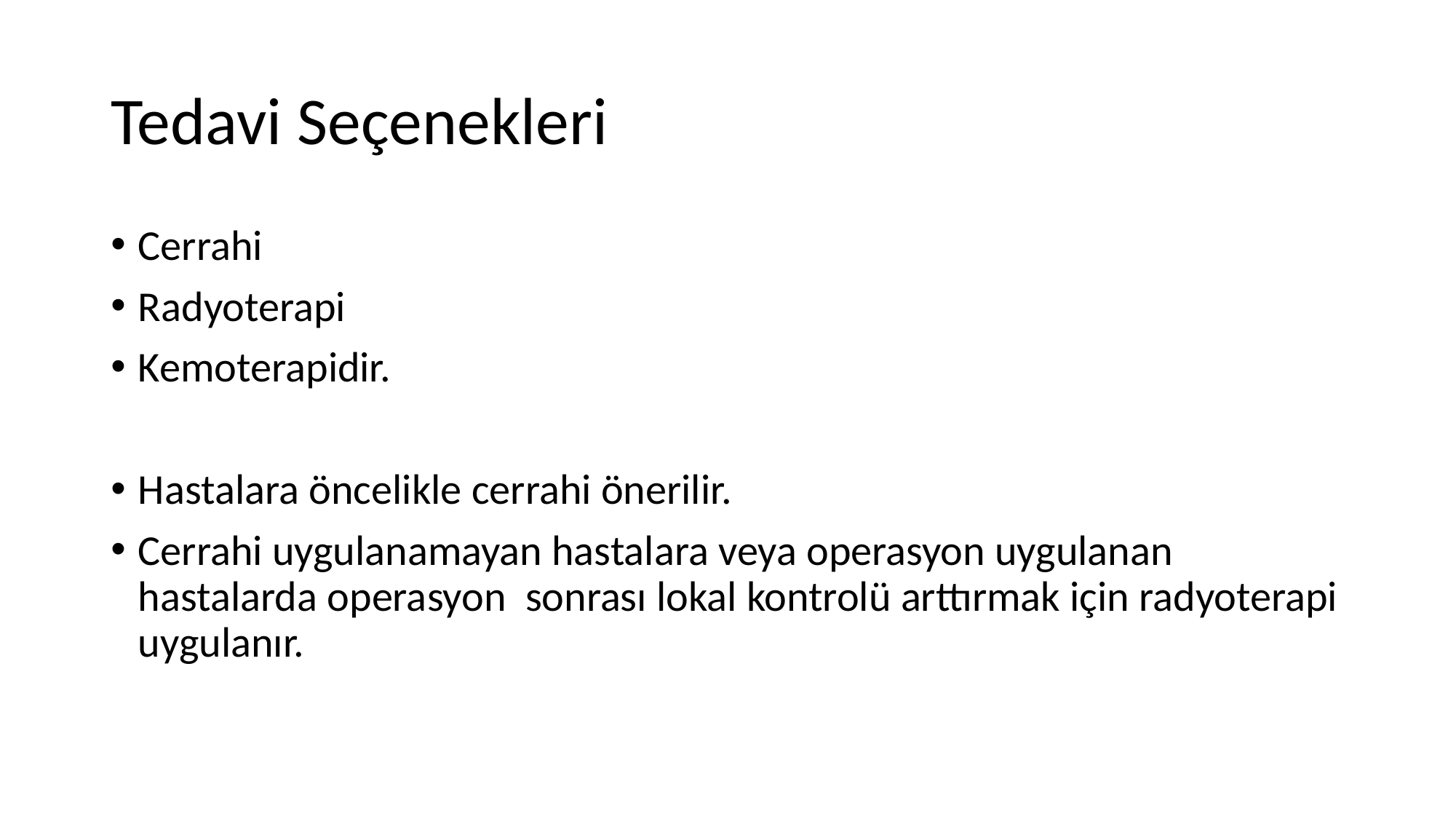

# Tedavi Seçenekleri
Cerrahi
Radyoterapi
Kemoterapidir.

Hastalara öncelikle cerrahi önerilir.
Cerrahi uygulanamayan hastalara veya operasyon uygulanan  hastalarda operasyon  sonrası lokal kontrolü arttırmak için radyoterapi uygulanır.